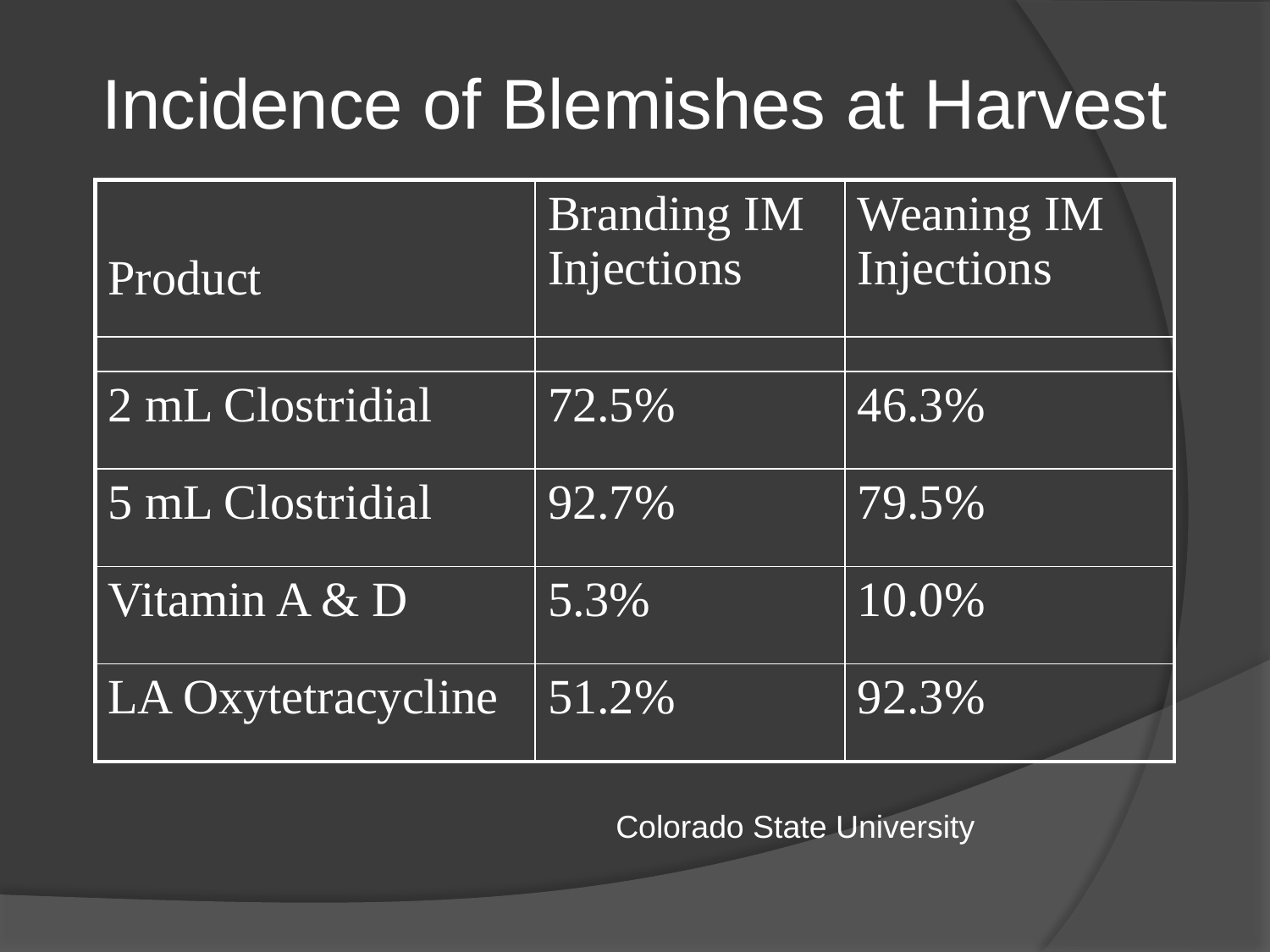

# Incidence of Blemishes at Harvest
| Product | Branding IM Injections | Weaning IM Injections |
| --- | --- | --- |
|  |  |  |
| 2 mL Clostridial | 72.5% | 46.3% |
| 5 mL Clostridial | 92.7% | 79.5% |
| Vitamin A & D | 5.3% | 10.0% |
| LA Oxytetracycline | 51.2% | 92.3% |
Colorado State University